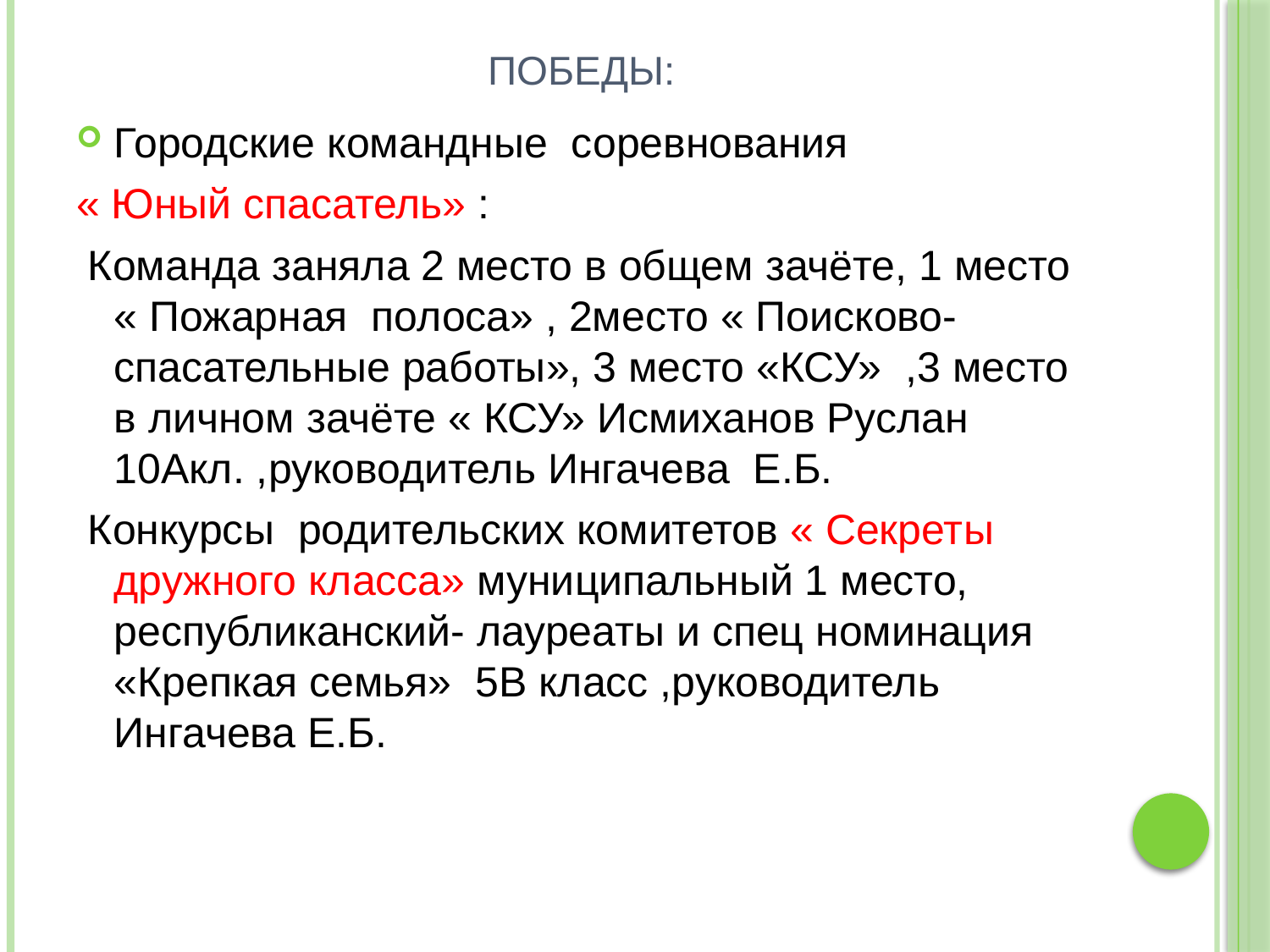

# Победы:
Городские командные  соревнования
« Юный спасатель» :
 Команда заняла 2 место в общем зачёте, 1 место « Пожарная  полоса» , 2место « Поисково- спасательные работы», 3 место «КСУ»  ,3 место в личном зачёте « КСУ» Исмиханов Руслан 10Акл. ,руководитель Ингачева  Е.Б.
 Конкурсы  родительских комитетов « Секреты дружного класса» муниципальный 1 место, республиканский- лауреаты и спец номинация «Крепкая семья»  5В класс ,руководитель Ингачева Е.Б.